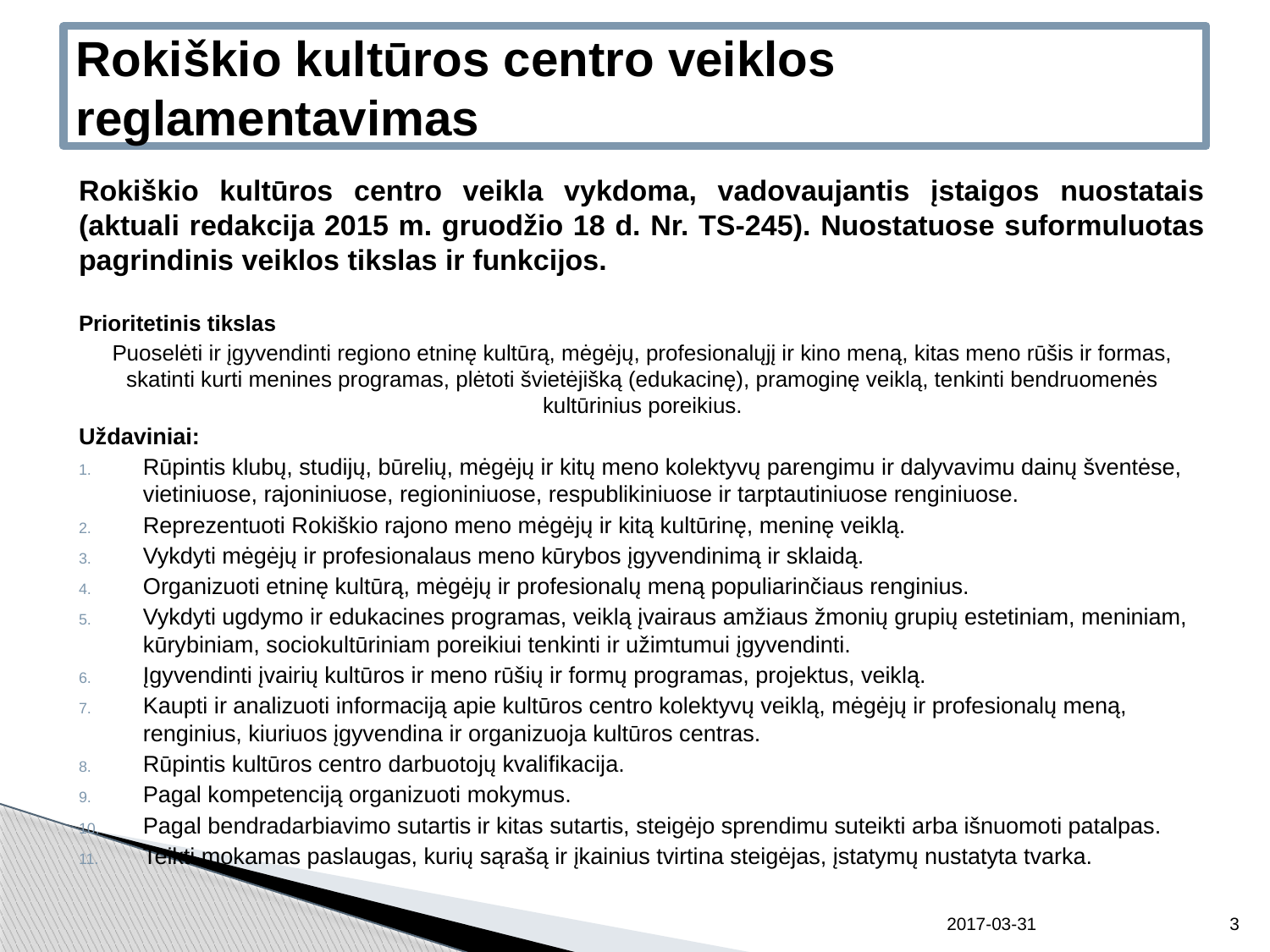

# Rokiškio kultūros centro veiklos reglamentavimas
Rokiškio kultūros centro veikla vykdoma, vadovaujantis įstaigos nuostatais (aktuali redakcija 2015 m. gruodžio 18 d. Nr. TS-245). Nuostatuose suformuluotas pagrindinis veiklos tikslas ir funkcijos.

Prioritetinis tikslas
Puoselėti ir įgyvendinti regiono etninę kultūrą, mėgėjų, profesionalųjį ir kino meną, kitas meno rūšis ir formas, skatinti kurti menines programas, plėtoti švietėjišką (edukacinę), pramoginę veiklą, tenkinti bendruomenės kultūrinius poreikius.
Uždaviniai:
Rūpintis klubų, studijų, būrelių, mėgėjų ir kitų meno kolektyvų parengimu ir dalyvavimu dainų šventėse, vietiniuose, rajoniniuose, regioniniuose, respublikiniuose ir tarptautiniuose renginiuose.
Reprezentuoti Rokiškio rajono meno mėgėjų ir kitą kultūrinę, meninę veiklą.
Vykdyti mėgėjų ir profesionalaus meno kūrybos įgyvendinimą ir sklaidą.
Organizuoti etninę kultūrą, mėgėjų ir profesionalų meną populiarinčiaus renginius.
Vykdyti ugdymo ir edukacines programas, veiklą įvairaus amžiaus žmonių grupių estetiniam, meniniam, kūrybiniam, sociokultūriniam poreikiui tenkinti ir užimtumui įgyvendinti.
Įgyvendinti įvairių kultūros ir meno rūšių ir formų programas, projektus, veiklą.
Kaupti ir analizuoti informaciją apie kultūros centro kolektyvų veiklą, mėgėjų ir profesionalų meną, renginius, kiuriuos įgyvendina ir organizuoja kultūros centras.
Rūpintis kultūros centro darbuotojų kvalifikacija.
Pagal kompetenciją organizuoti mokymus.
Pagal bendradarbiavimo sutartis ir kitas sutartis, steigėjo sprendimu suteikti arba išnuomoti patalpas.
Teikti mokamas paslaugas, kurių sąrašą ir įkainius tvirtina steigėjas, įstatymų nustatyta tvarka.

2017-03-31
3